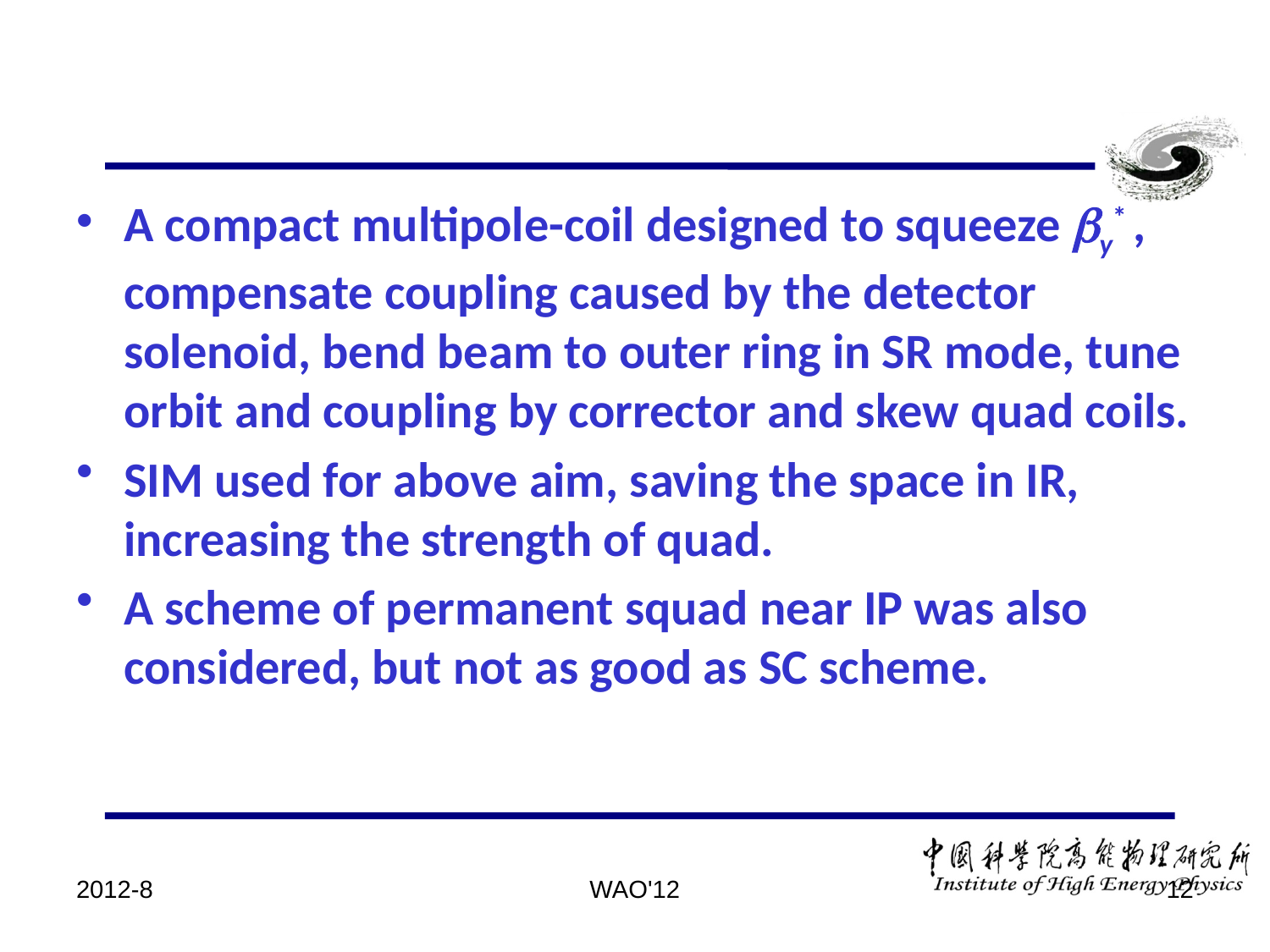

#
A compact multipole-coil designed to squeeze βy* , compensate coupling caused by the detector solenoid, bend beam to outer ring in SR mode, tune orbit and coupling by corrector and skew quad coils.
SIM used for above aim, saving the space in IR, increasing the strength of quad.
A scheme of permanent squad near IP was also considered, but not as good as SC scheme.
2012-8
WAO'12
12